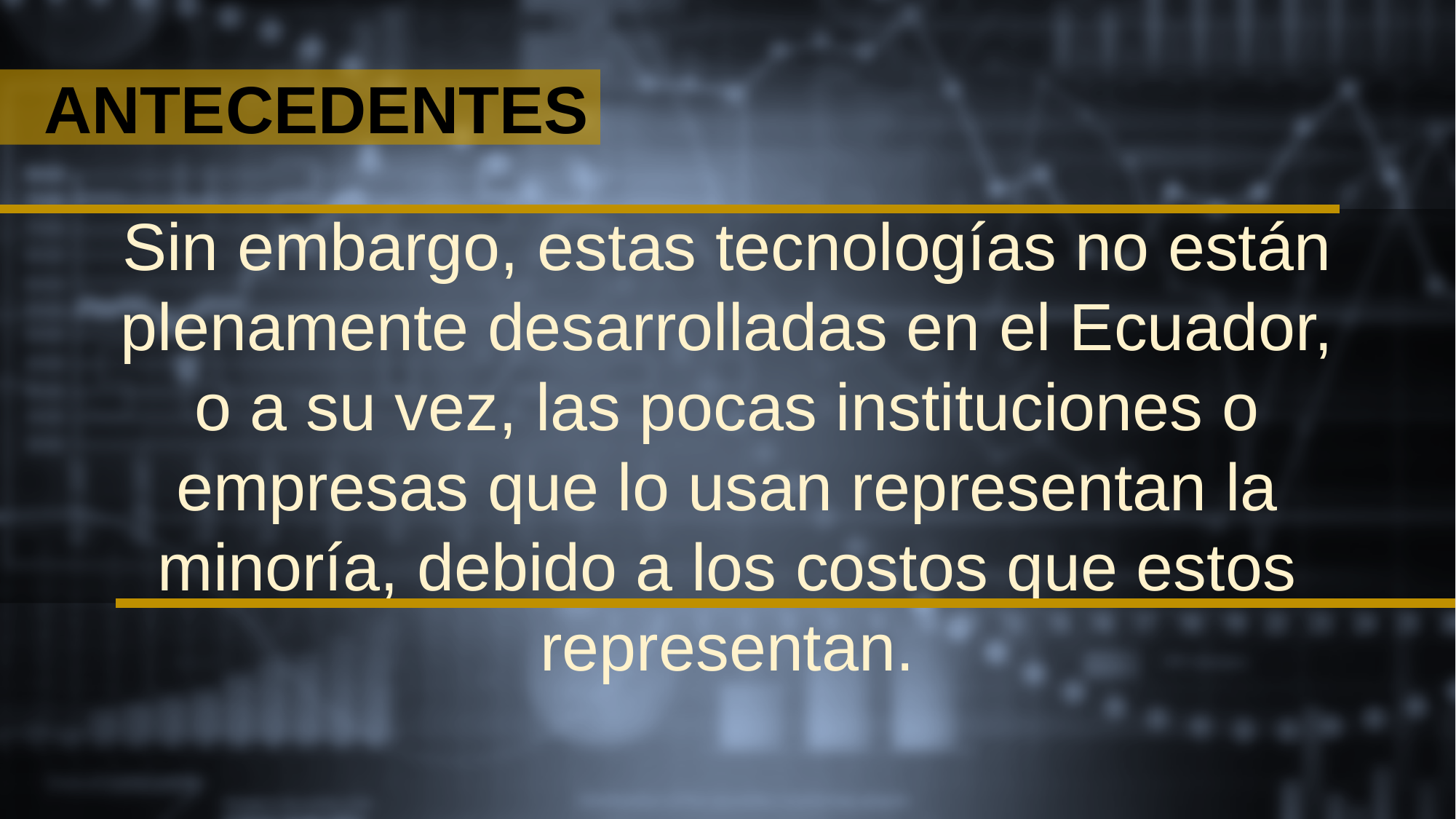

ANTECEDENTES
Sin embargo, estas tecnologías no están plenamente desarrolladas en el Ecuador, o a su vez, las pocas instituciones o empresas que lo usan representan la minoría, debido a los costos que estos representan.